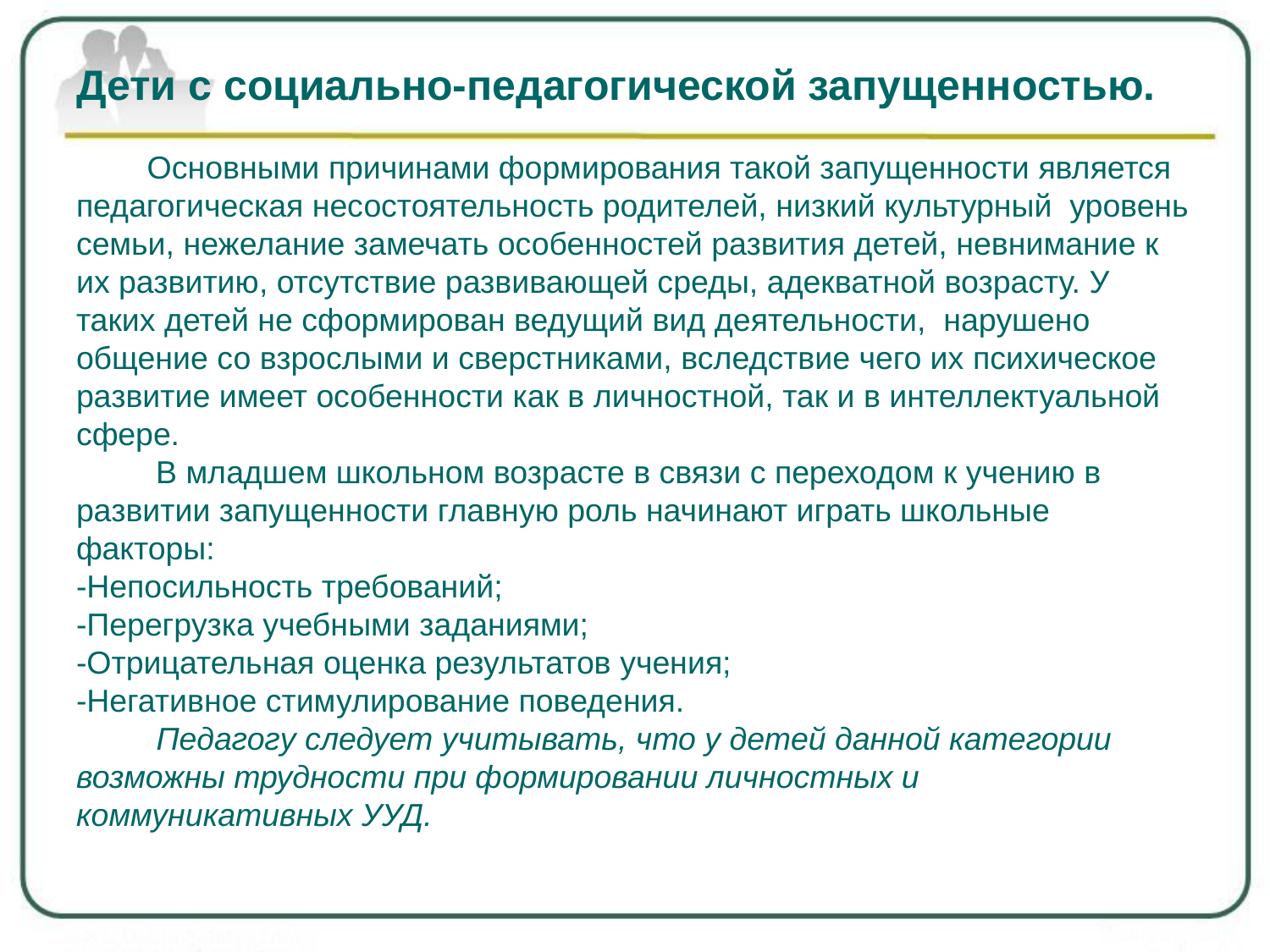

# Дети с социально-педагогической запущенностью. Основными причинами формирования такой запущенности является педагогическая несостоятельность родителей, низкий культурный  уровень семьи, нежелание замечать особенностей развития детей, невнимание к их развитию, отсутствие развивающей среды, адекватной возрасту. У таких детей не сформирован ведущий вид деятельности,  нарушено общение со взрослыми и сверстниками, вследствие чего их психическое развитие имеет особенности как в личностной, так и в интеллектуальной сфере. В младшем школьном возрасте в связи с переходом к учению в развитии запущенности главную роль начинают играть школьные факторы: -Непосильность требований; -Перегрузка учебными заданиями; -Отрицательная оценка результатов учения; -Негативное стимулирование поведения. Педагогу следует учитывать, что у детей данной категории возможны трудности при формировании личностных и коммуникативных УУД.